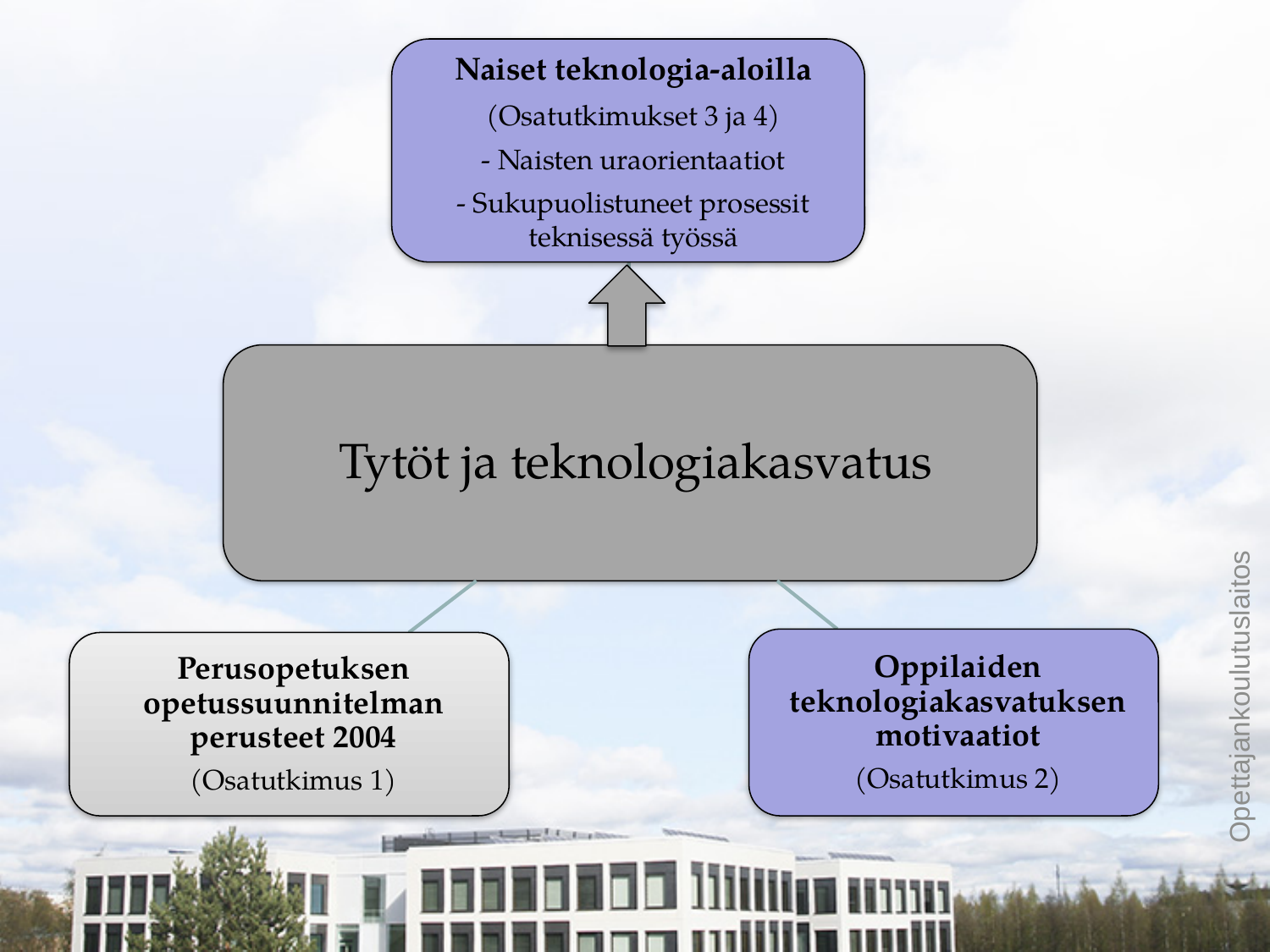

Tytöt ja teknologiakasvatus
Naiset teknologia-aloilla
(Osatutkimukset 3 ja 4)
- Naisten uraorientaatiot
- Sukupuolistuneet prosessit teknisessä työssä
Oppilaiden teknologiakasvatuksen motivaatiot
(Osatutkimus 2)
Perusopetuksen opetussuunnitelman perusteet 2004
(Osatutkimus 1)